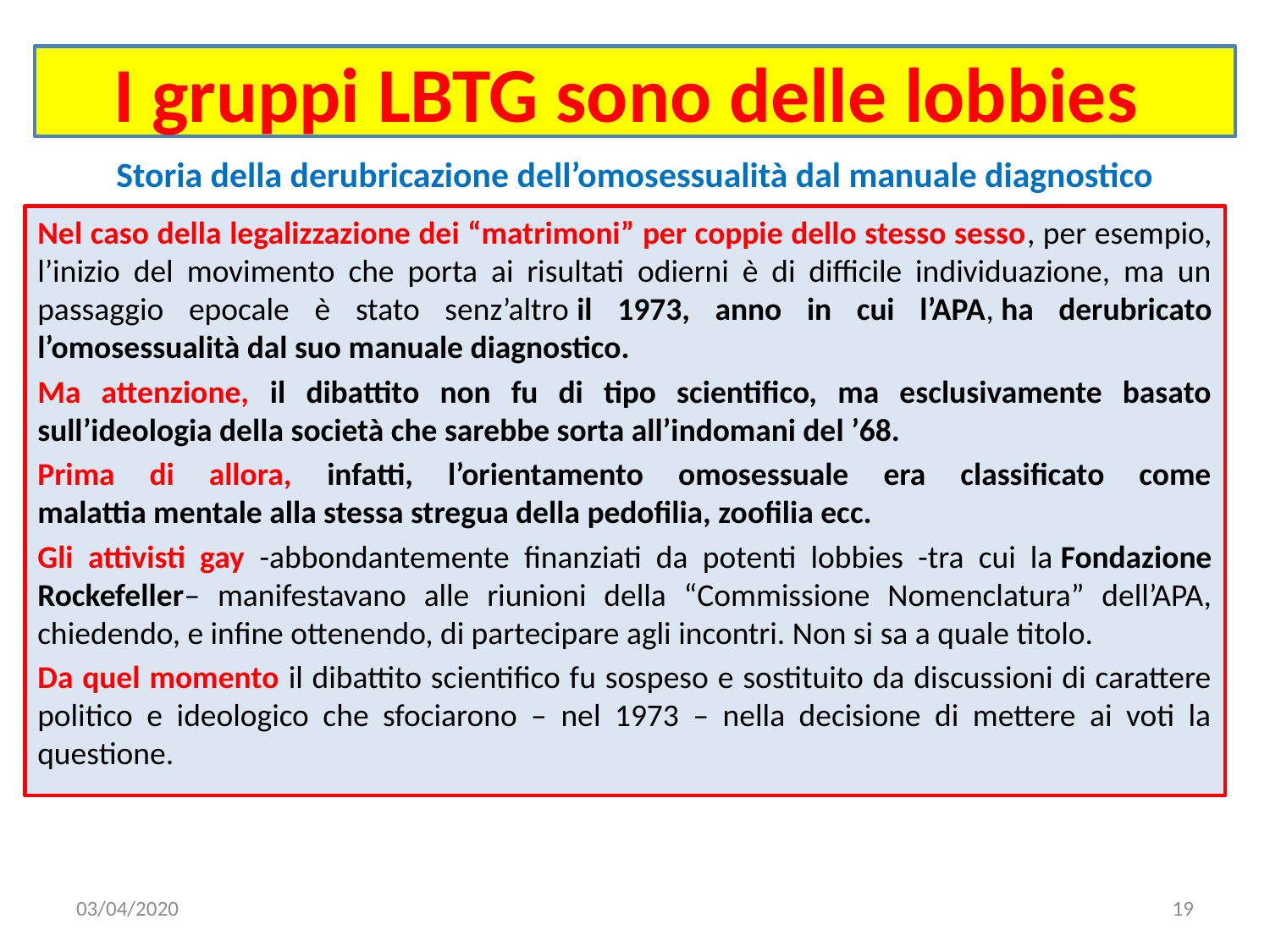

# I gruppi LBTG sono delle lobbies
Storia della derubricazione dell’omosessualità dal manuale diagnostico
Nel caso della legalizzazione dei “matrimoni” per coppie dello stesso sesso, per esempio, l’inizio del movimento che porta ai risultati odierni è di difficile individuazione, ma un passaggio epocale è stato senz’altro il 1973, anno in cui l’APA, ha derubricato l’omosessualità dal suo manuale diagnostico.
Ma attenzione, il dibattito non fu di tipo scientifico, ma esclusivamente basato sull’ideologia della società che sarebbe sorta all’indomani del ’68.
Prima di allora, infatti, l’orientamento omosessuale era classificato come malattia mentale alla stessa stregua della pedofilia, zoofilia ecc.
Gli attivisti gay -abbondantemente finanziati da potenti lobbies -tra cui la Fondazione Rockefeller– manifestavano alle riunioni della “Commissione Nomenclatura” dell’APA, chiedendo, e infine ottenendo, di partecipare agli incontri. Non si sa a quale titolo.
Da quel momento il dibattito scientifico fu sospeso e sostituito da discussioni di carattere politico e ideologico che sfociarono – nel 1973 – nella decisione di mettere ai voti la questione.
03/04/2020
19